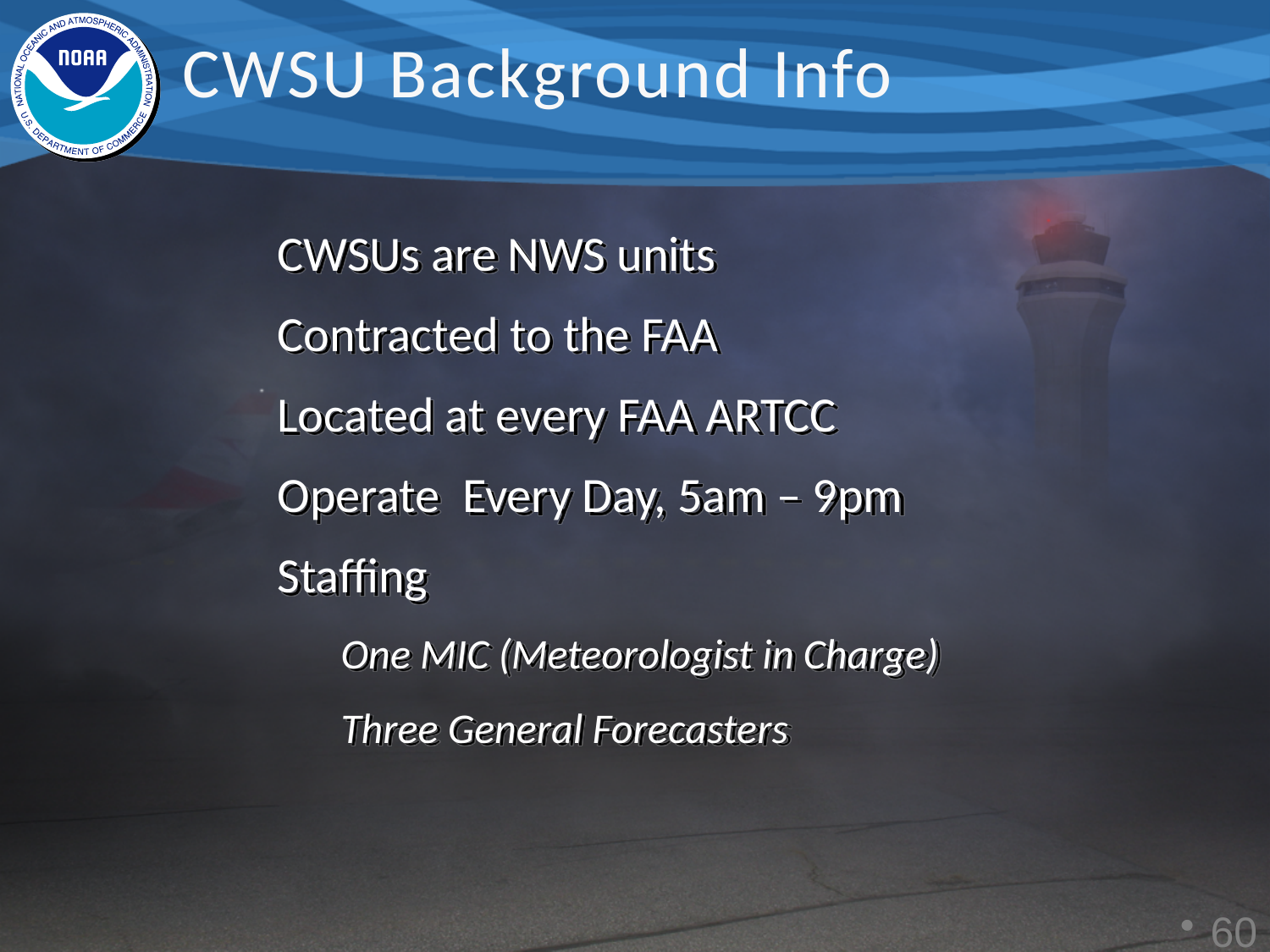

CWSU Background Info
CWSUs are NWS units
Contracted to the FAA
Located at every FAA ARTCC
Operate  Every Day, 5am – 9pm
Staffing
One MIC (Meteorologist in Charge)
Three General Forecasters

60